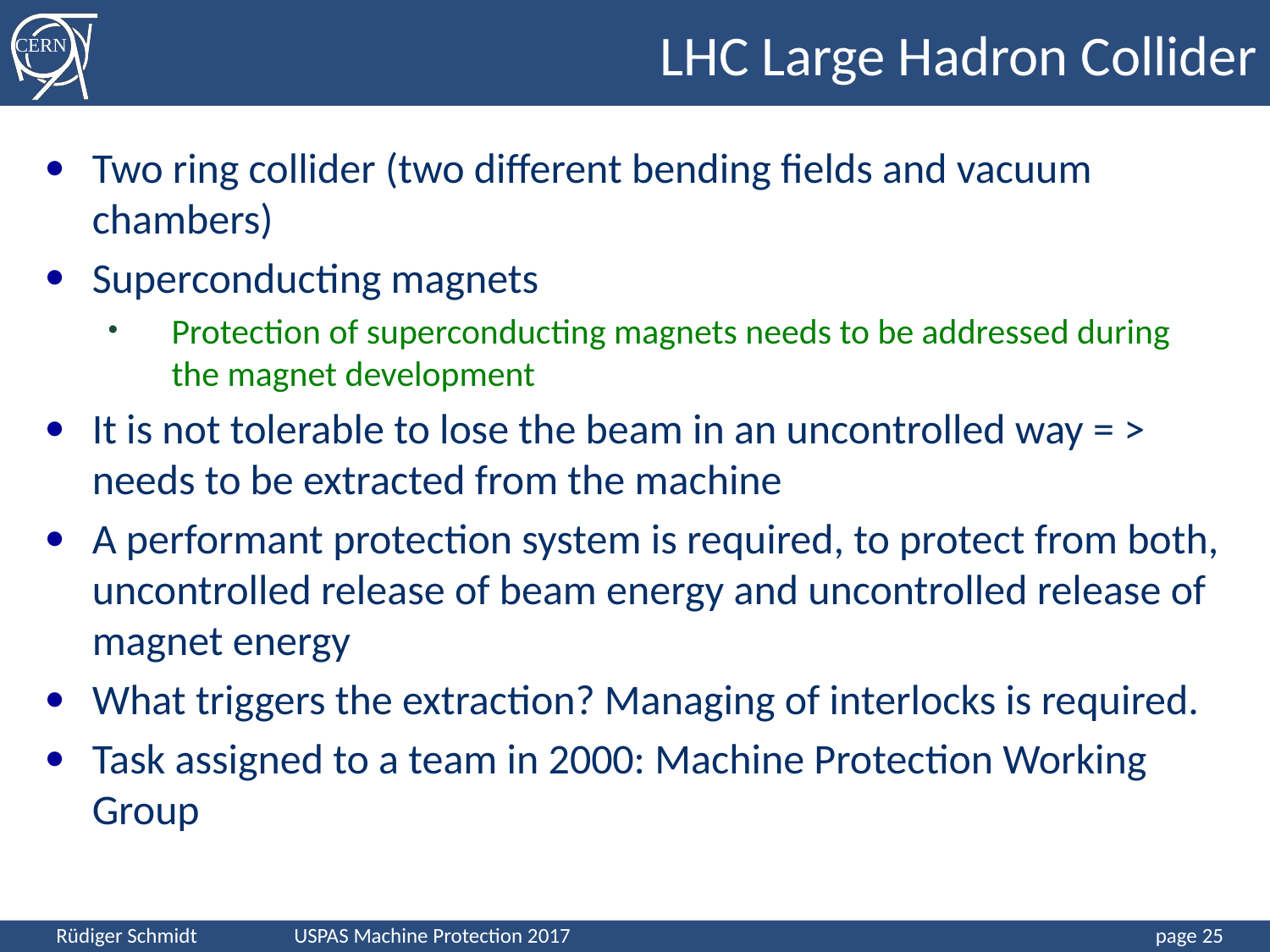

# LHC Large Hadron Collider
Two ring collider (two different bending fields and vacuum chambers)
Superconducting magnets
Protection of superconducting magnets needs to be addressed during the magnet development
It is not tolerable to lose the beam in an uncontrolled way = > needs to be extracted from the machine
A performant protection system is required, to protect from both, uncontrolled release of beam energy and uncontrolled release of magnet energy
What triggers the extraction? Managing of interlocks is required.
Task assigned to a team in 2000: Machine Protection Working Group